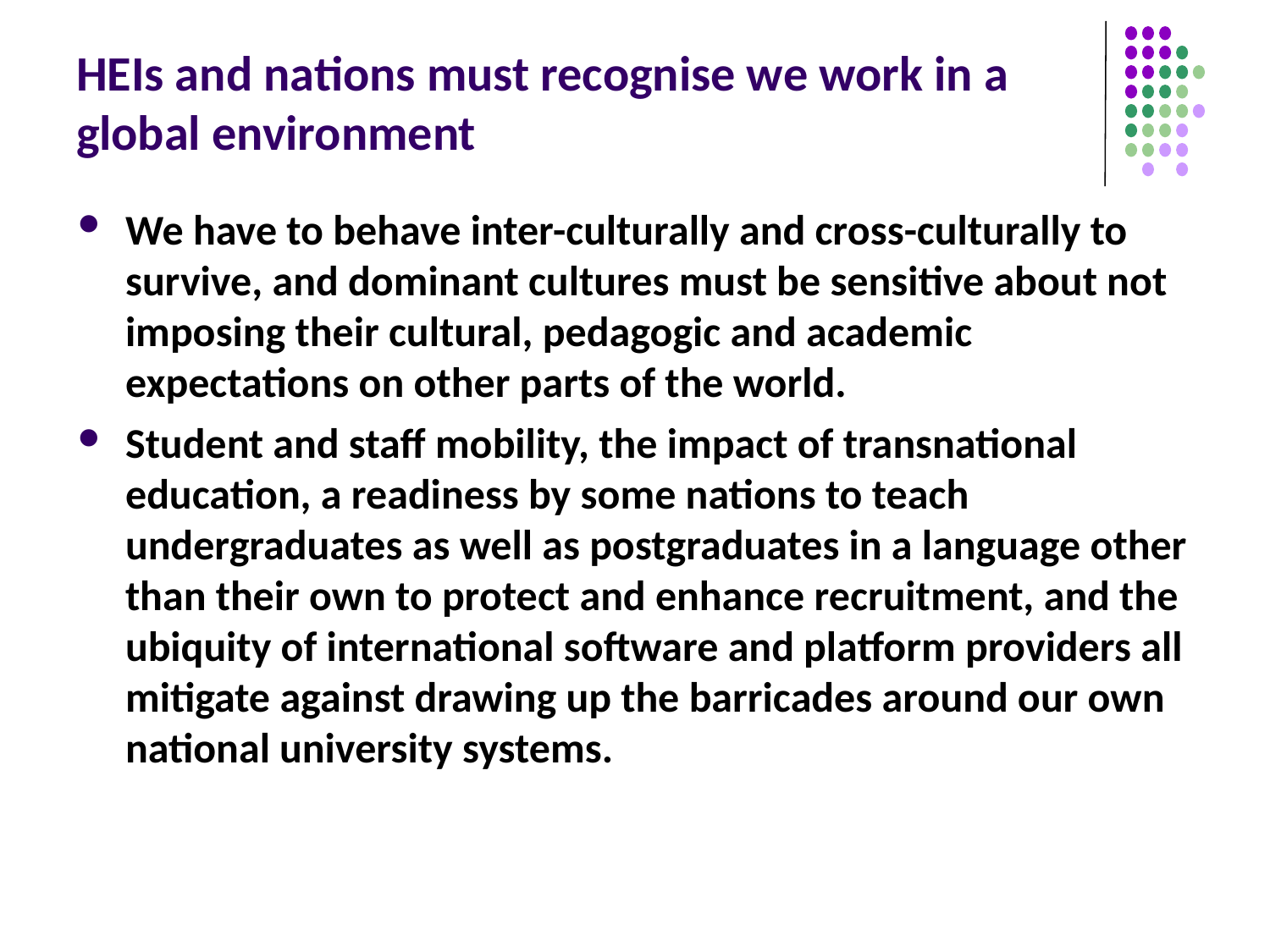

# HEIs and nations must recognise we work in a global environment
We have to behave inter-culturally and cross-culturally to survive, and dominant cultures must be sensitive about not imposing their cultural, pedagogic and academic expectations on other parts of the world.
Student and staff mobility, the impact of transnational education, a readiness by some nations to teach undergraduates as well as postgraduates in a language other than their own to protect and enhance recruitment, and the ubiquity of international software and platform providers all mitigate against drawing up the barricades around our own national university systems.